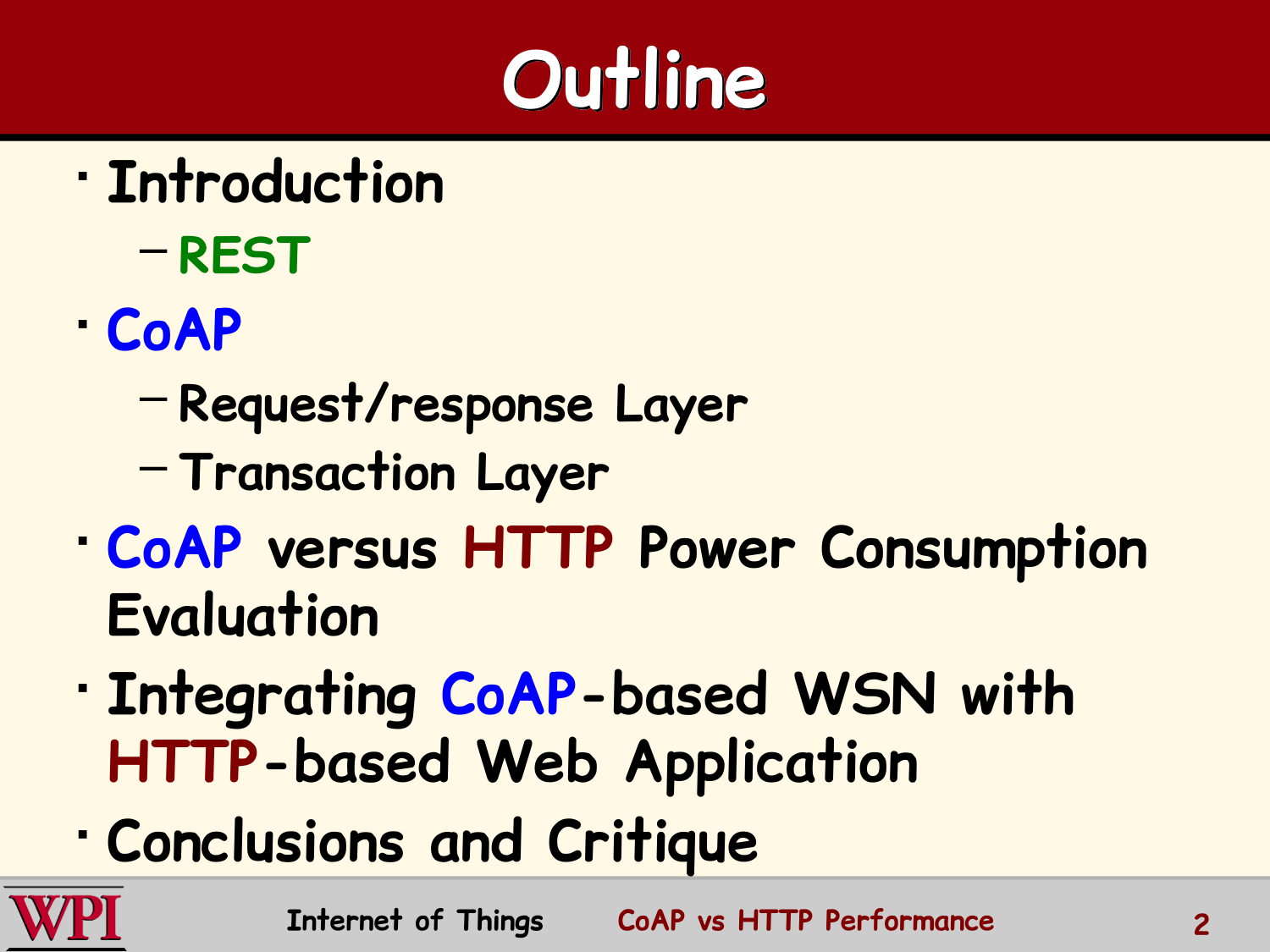

# Outline
Introduction
REST
CoAP
Request/response Layer
Transaction Layer
CoAP versus HTTP Power Consumption Evaluation
Integrating CoAP-based WSN with HTTP-based Web Application
Conclusions and Critique

Internet of Things      CoAP vs HTTP Performance
2